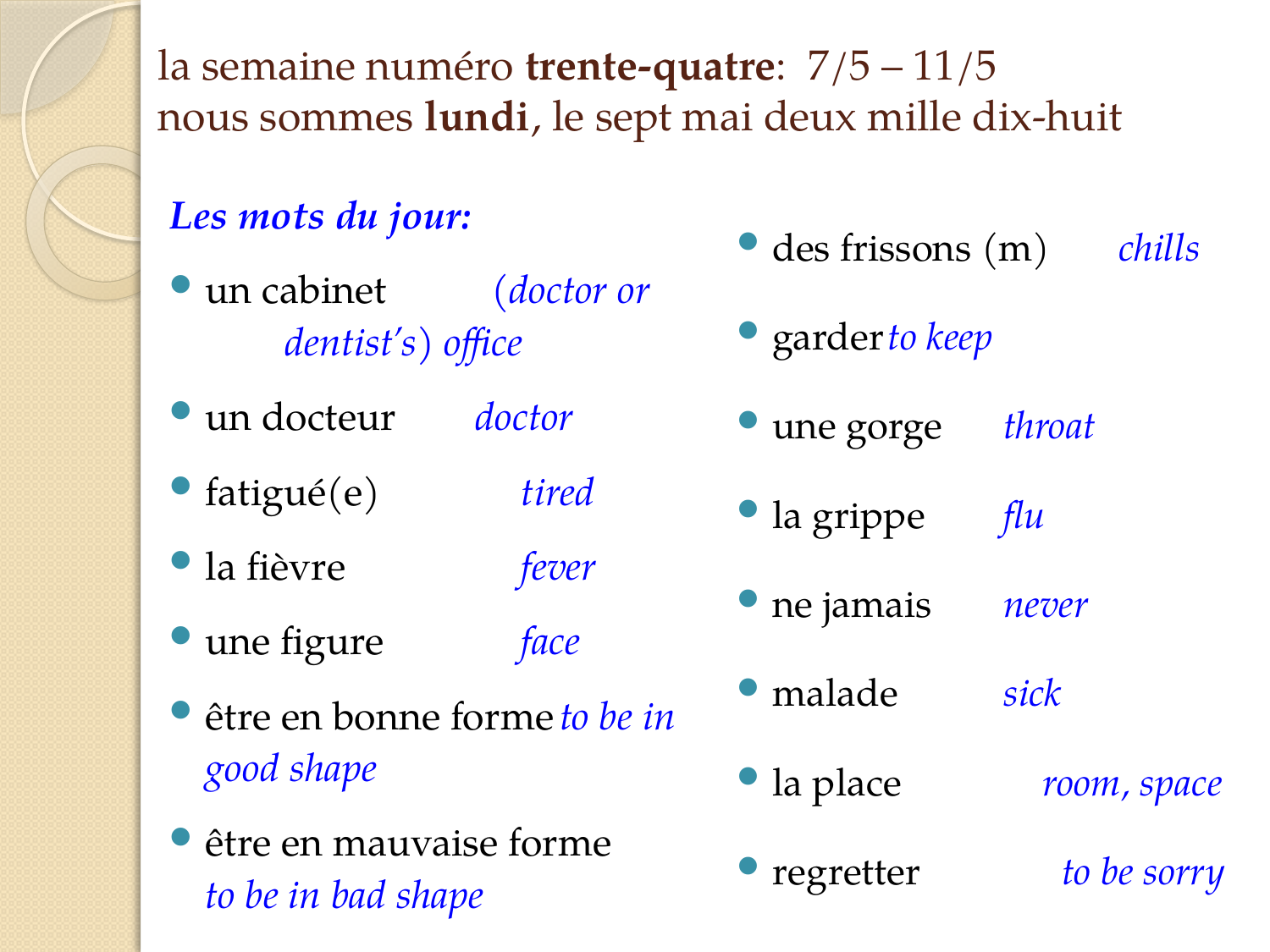

# la semaine numéro trente-quatre:  7/5 – 11/5 nous sommes lundi, le sept mai deux mille dix-huit
Les mots du jour:
un cabinet	     (doctor or 	         dentist’s) office
un docteur        doctor
fatigué(e)	        tired
la fièvre	        fever
une figure	        face
être en bonne forme	to be in good shape
être en mauvaise forme	to be in bad shape
des frissons (m)	chills
garder		to keep
une gorge		throat
la grippe		flu
ne jamais		never
malade		sick
la place	    room, space
regretter	      to be sorry